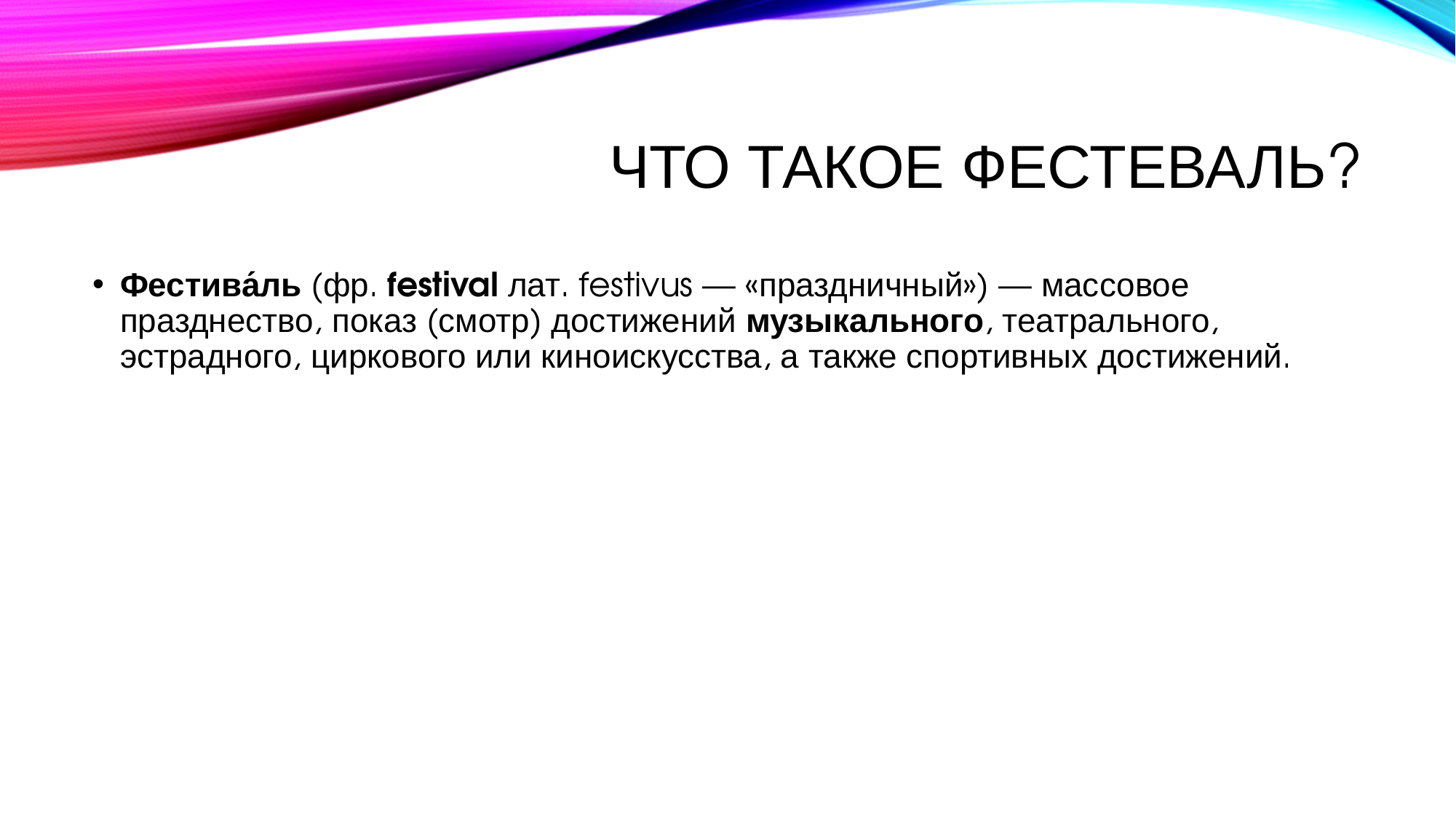

# Что такое Фестеваль?
Фестива́ль (фр. festival лат. festivus — «праздничный») — массовое празднество, показ (смотр) достижений музыкального, театрального, эстрадного, циркового или киноискусства, а также спортивных достижений.